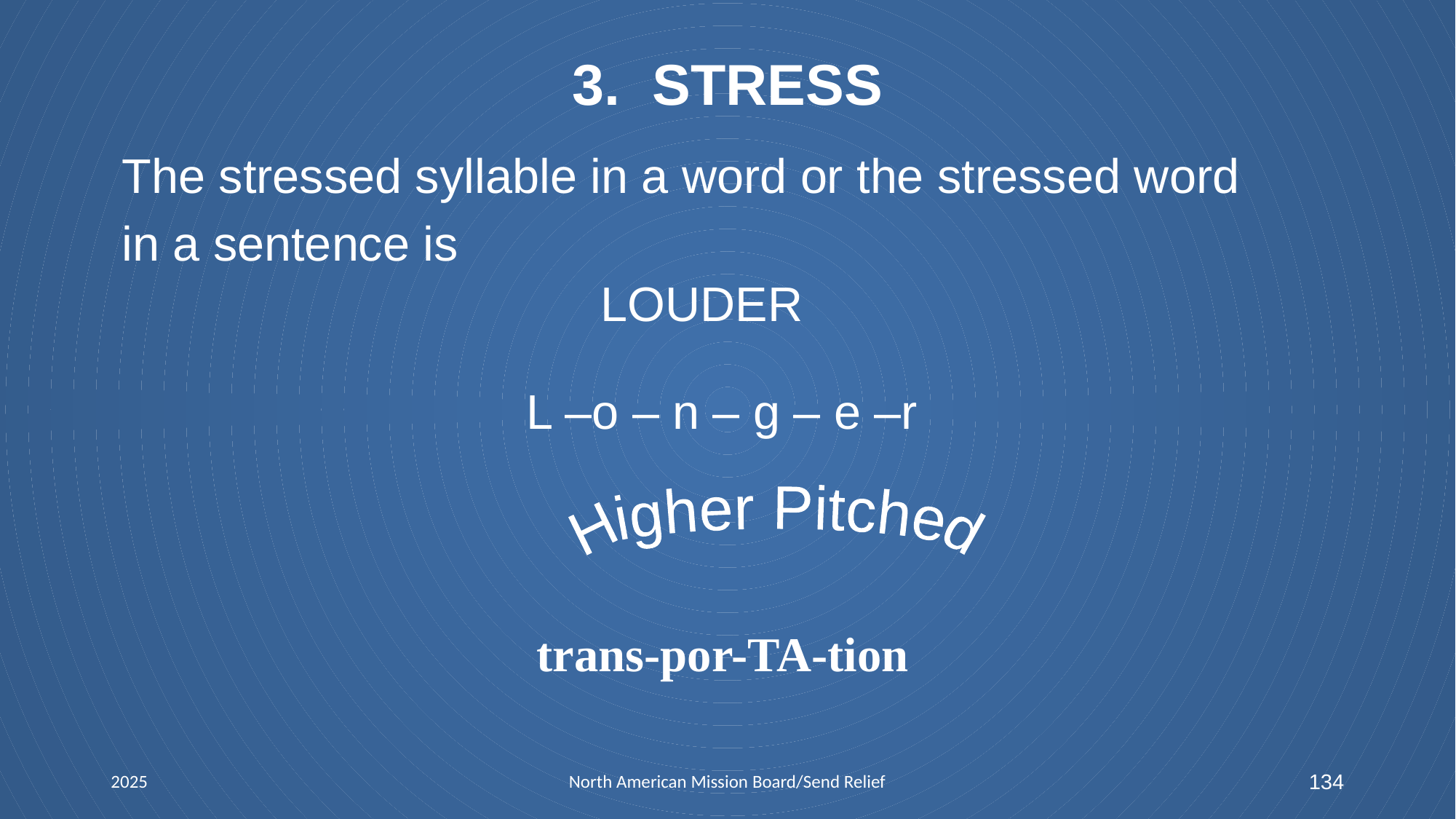

# 3.  STRESS
The stressed syllable in a word or the stressed word
in a sentence is
 LOUDER

  L –o – n – g – e –r

Higher Pitched
trans-por-TA-tion
2025
North American Mission Board/Send Relief
134